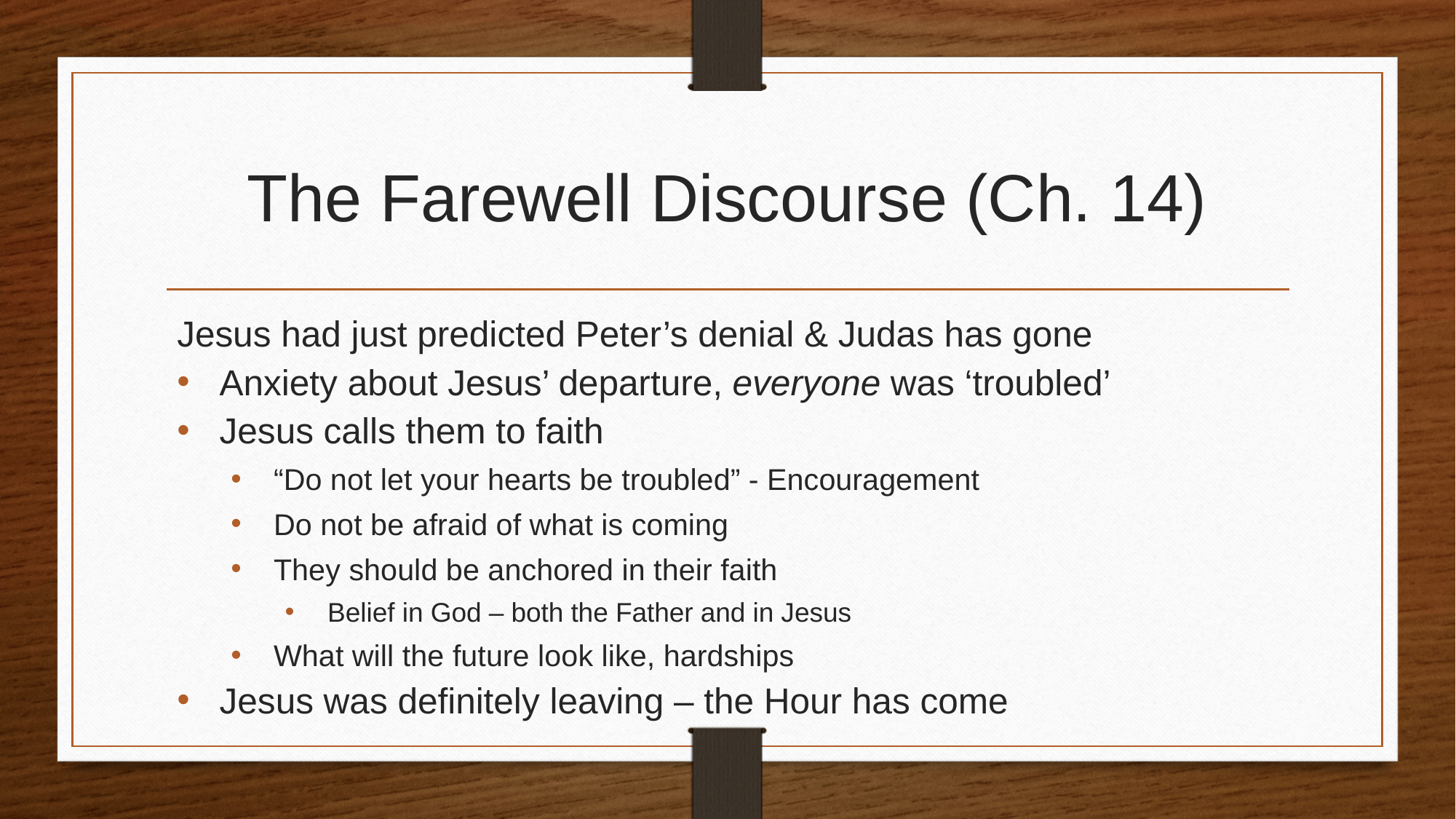

# The Farewell Discourse (Ch. 14)
Jesus had just predicted Peter’s denial & Judas has gone
Anxiety about Jesus’ departure, everyone was ‘troubled’
Jesus calls them to faith
“Do not let your hearts be troubled” - Encouragement
Do not be afraid of what is coming
They should be anchored in their faith
Belief in God – both the Father and in Jesus
What will the future look like, hardships
Jesus was definitely leaving – the Hour has come